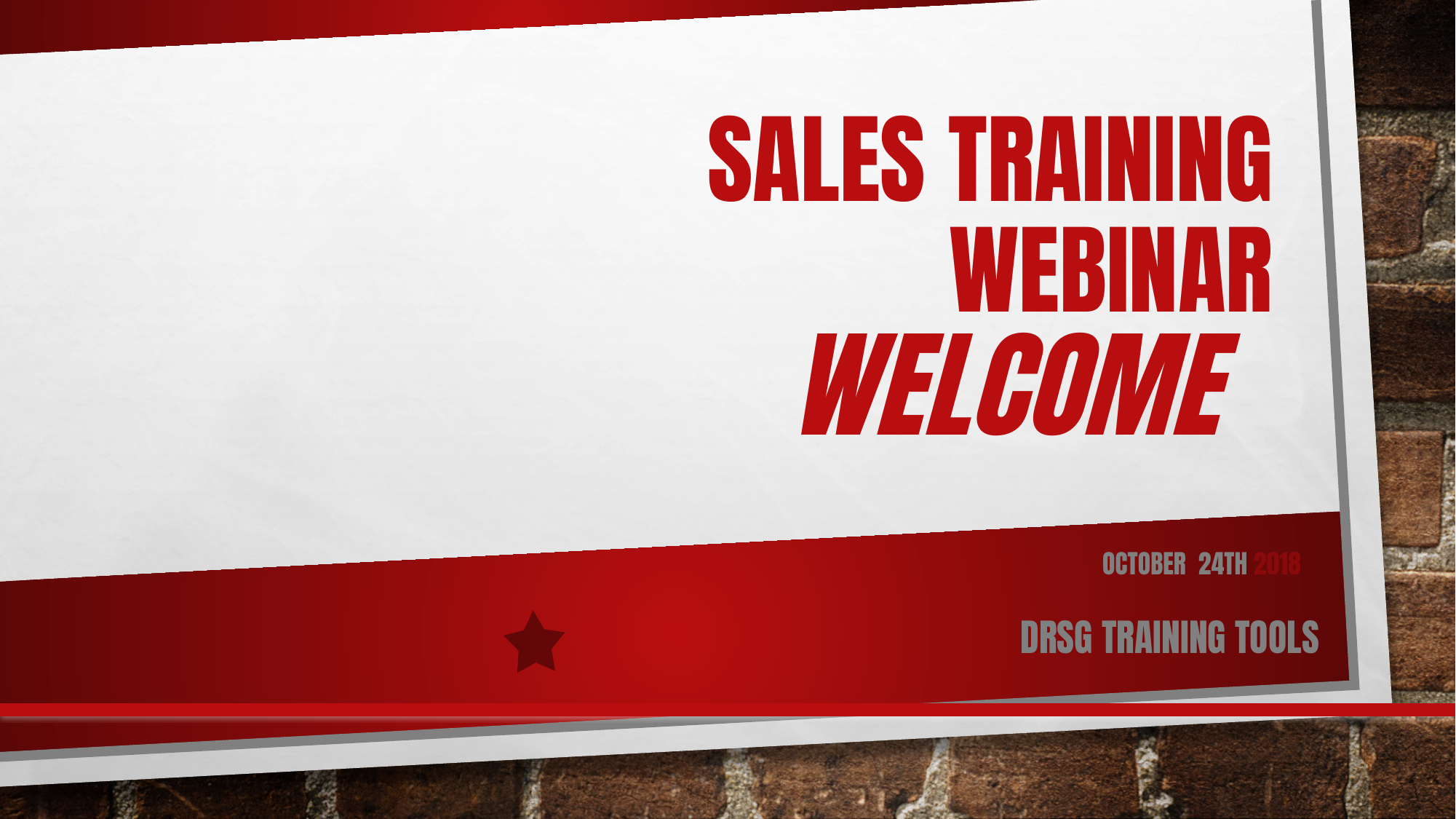

# Sales Training Webinar welcome
October  24th 2018

DRSG Training tools